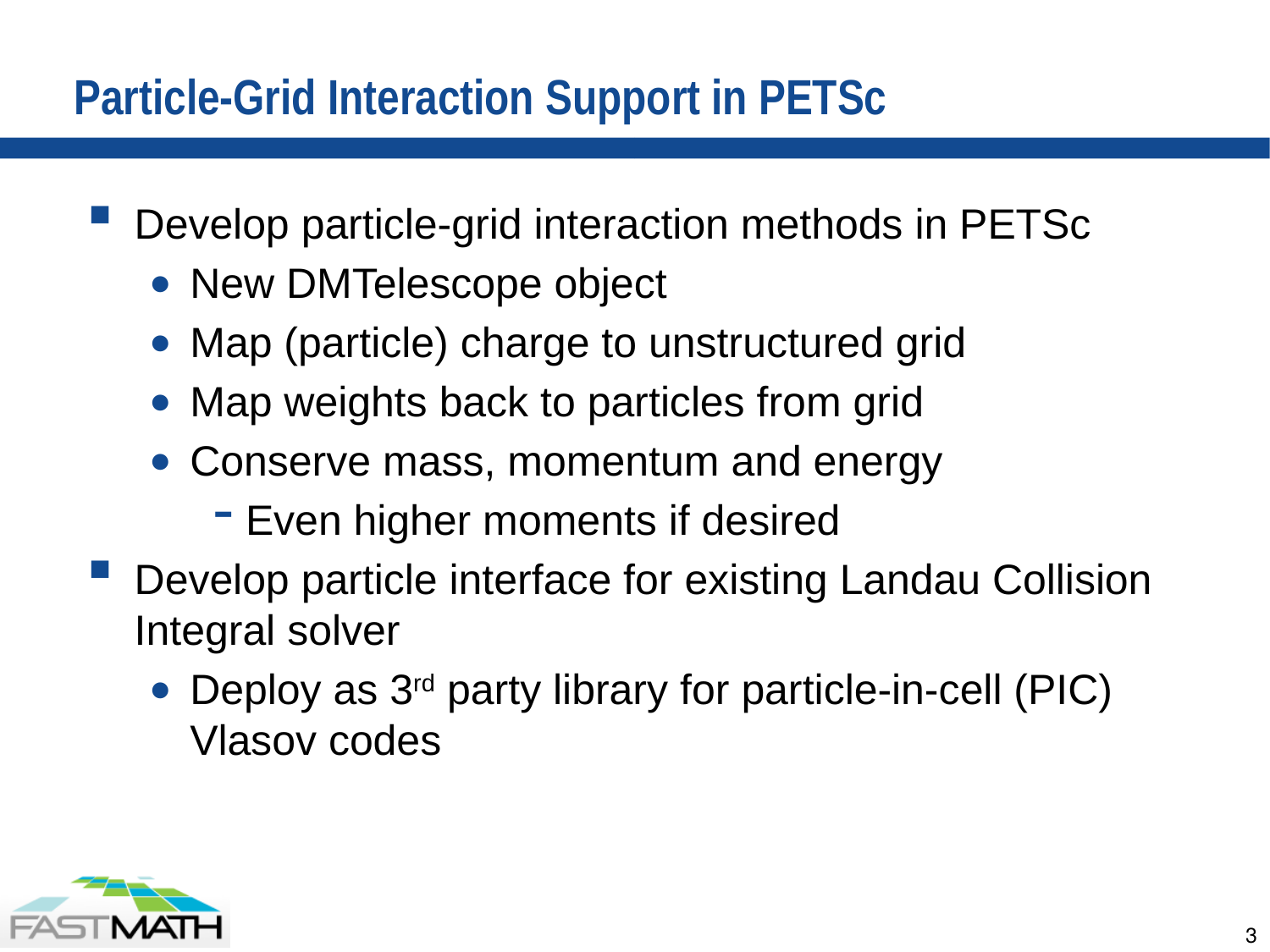

# Particle-Grid Interaction Support in PETSc
Develop particle-grid interaction methods in PETSc
New DMTelescope object
Map (particle) charge to unstructured grid
Map weights back to particles from grid
Conserve mass, momentum and energy
Even higher moments if desired
Develop particle interface for existing Landau Collision Integral solver
Deploy as 3rd party library for particle-in-cell (PIC) Vlasov codes
3